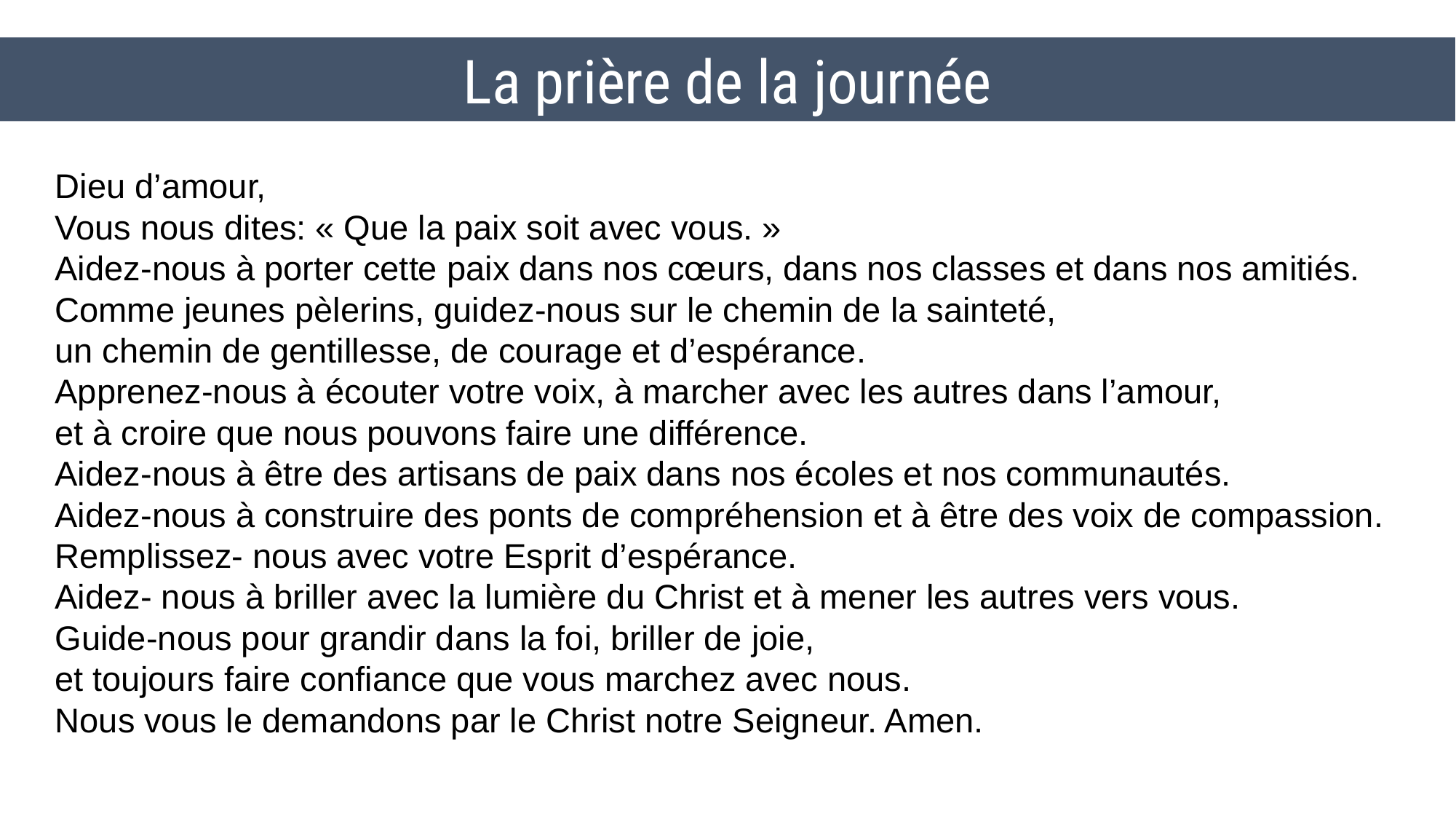

La prière de la journée
Dieu d’amour,
Vous nous dites: « Que la paix soit avec vous. »
Aidez-nous à porter cette paix dans nos cœurs, dans nos classes et dans nos amitiés.
Comme jeunes pèlerins, guidez-nous sur le chemin de la sainteté,
un chemin de gentillesse, de courage et d’espérance.
Apprenez-nous à écouter votre voix, à marcher avec les autres dans l’amour,
et à croire que nous pouvons faire une différence.
Aidez-nous à être des artisans de paix dans nos écoles et nos communautés.
Aidez-nous à construire des ponts de compréhension et à être des voix de compassion.
Remplissez- nous avec votre Esprit d’espérance.
Aidez- nous à briller avec la lumière du Christ et à mener les autres vers vous.
Guide-nous pour grandir dans la foi, briller de joie,
et toujours faire confiance que vous marchez avec nous.
Nous vous le demandons par le Christ notre Seigneur. Amen.